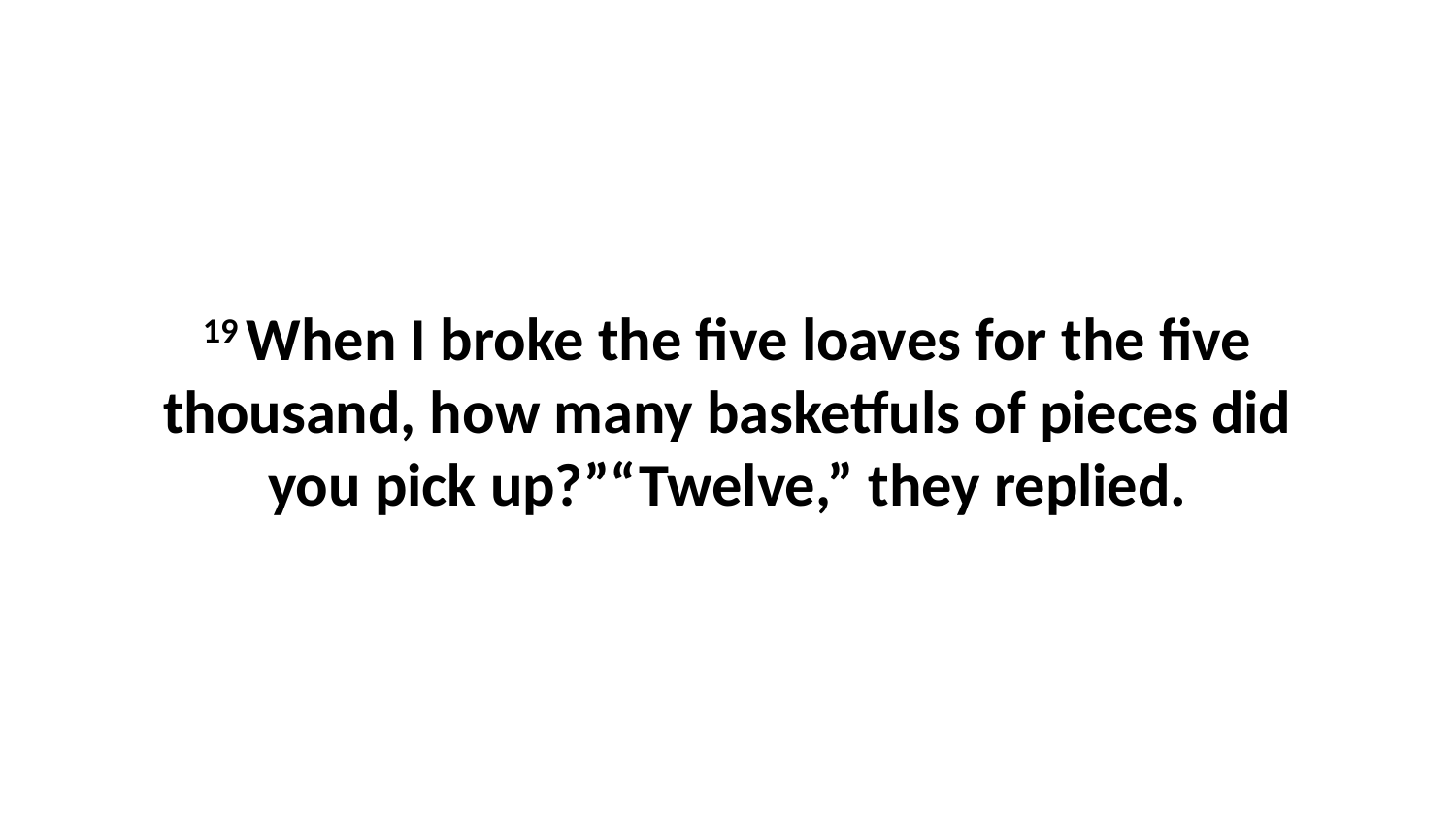

19 When I broke the five loaves for the five thousand, how many basketfuls of pieces did you pick up?”“Twelve,” they replied.